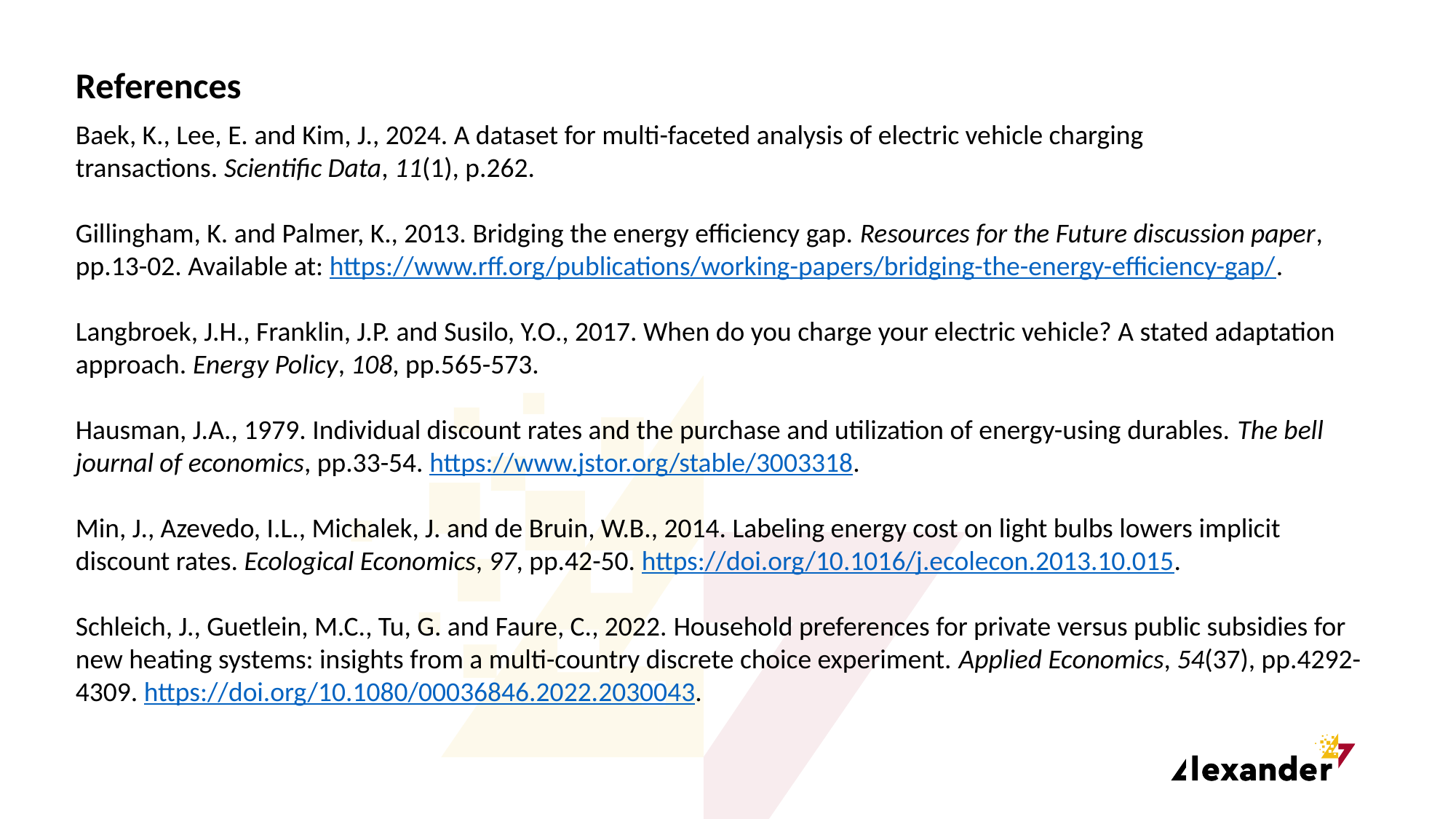

References
Baek, K., Lee, E. and Kim, J., 2024. A dataset for multi-faceted analysis of electric vehicle charging transactions. Scientific Data, 11(1), p.262.

Gillingham, K. and Palmer, K., 2013. Bridging the energy efficiency gap. Resources for the Future discussion paper, pp.13-02. Available at: https://www.rff.org/publications/working-papers/bridging-the-energy-efficiency-gap/.

Langbroek, J.H., Franklin, J.P. and Susilo, Y.O., 2017. When do you charge your electric vehicle? A stated adaptation approach. Energy Policy, 108, pp.565-573.

Hausman, J.A., 1979. Individual discount rates and the purchase and utilization of energy-using durables. The bell journal of economics, pp.33-54. https://www.jstor.org/stable/3003318.

Min, J., Azevedo, I.L., Michalek, J. and de Bruin, W.B., 2014. Labeling energy cost on light bulbs lowers implicit discount rates. Ecological Economics, 97, pp.42-50. https://doi.org/10.1016/j.ecolecon.2013.10.015.

Schleich, J., Guetlein, M.C., Tu, G. and Faure, C., 2022. Household preferences for private versus public subsidies for new heating systems: insights from a multi-country discrete choice experiment. Applied Economics, 54(37), pp.4292-4309. https://doi.org/10.1080/00036846.2022.2030043.